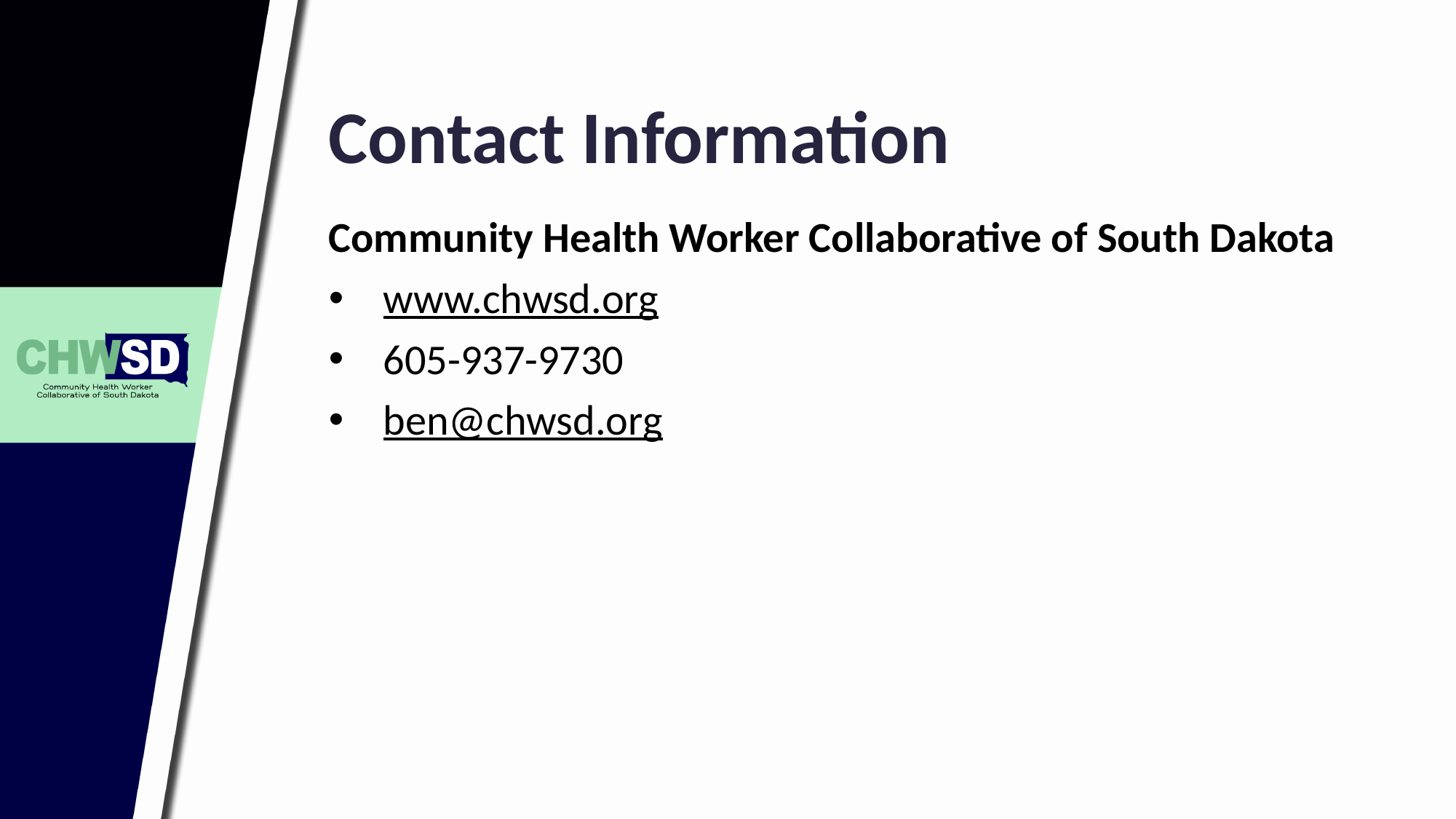

Contact Information
Community Health Worker Collaborative of South Dakota
www.chwsd.org
605-937-9730
ben@chwsd.org